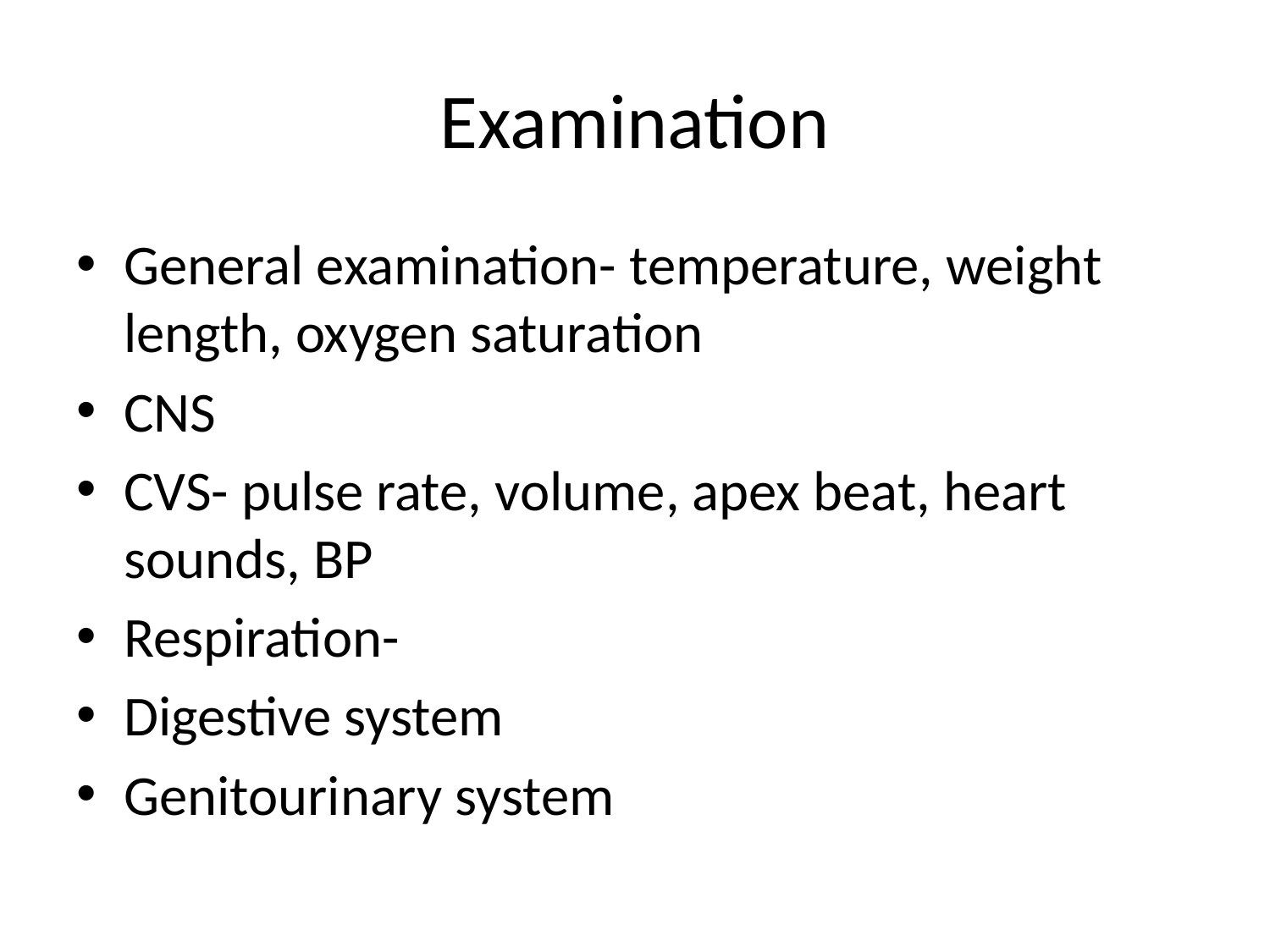

# Examination
General examination- temperature, weight length, oxygen saturation
CNS
CVS- pulse rate, volume, apex beat, heart sounds, BP
Respiration-
Digestive system
Genitourinary system